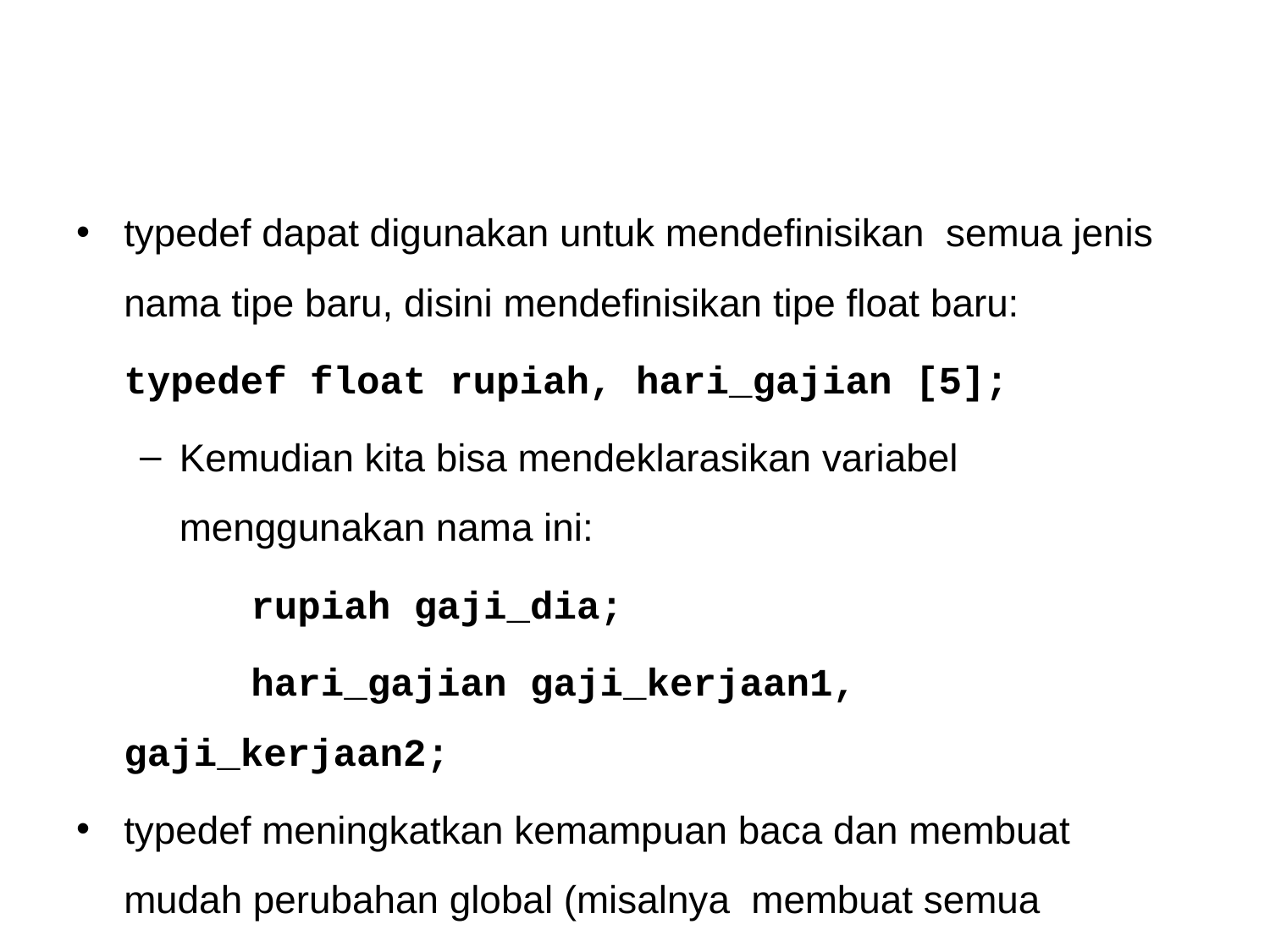

#
typedef dapat digunakan untuk mendefinisikan  semua jenis nama tipe baru, disini mendefinisikan tipe float baru:
	typedef float rupiah, hari_gajian [5];
Kemudian kita bisa mendeklarasikan variabel  menggunakan nama ini:
		rupiah gaji_dia;
		hari_gajian gaji_kerjaan1, gaji_kerjaan2;
typedef meningkatkan kemampuan baca dan membuat mudah perubahan global (misalnya  membuat semua penggunaan rupiah dengan double bukan float), hanya mengubah typedef.